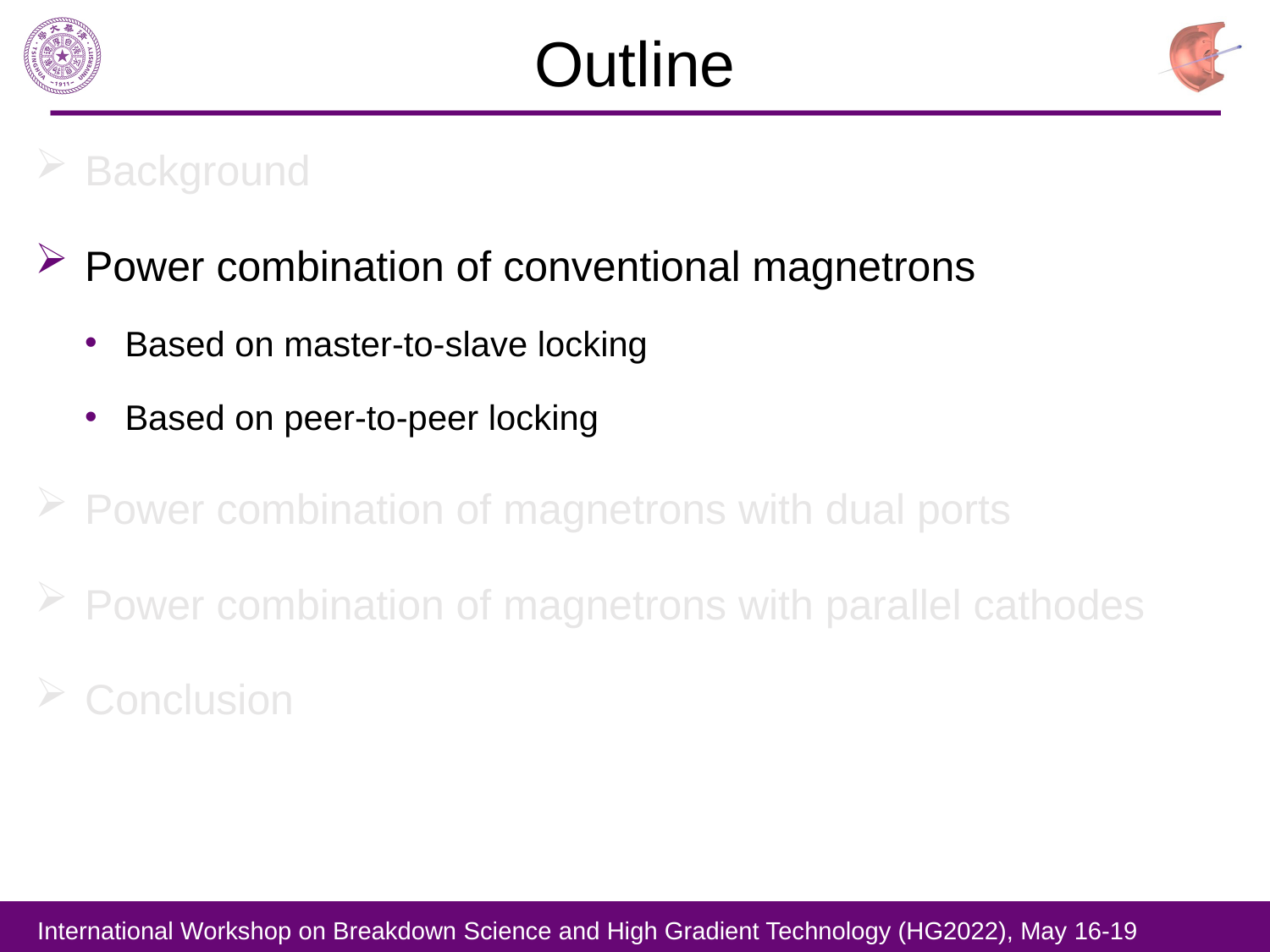

# Outline
Background
Power combination of conventional magnetrons
Based on master-to-slave locking
Based on peer-to-peer locking
Power combination of magnetrons with dual ports
Power combination of magnetrons with parallel cathodes
Conclusion
International Workshop on Breakdown Science and High Gradient Technology (HG2022), May 16-19
6